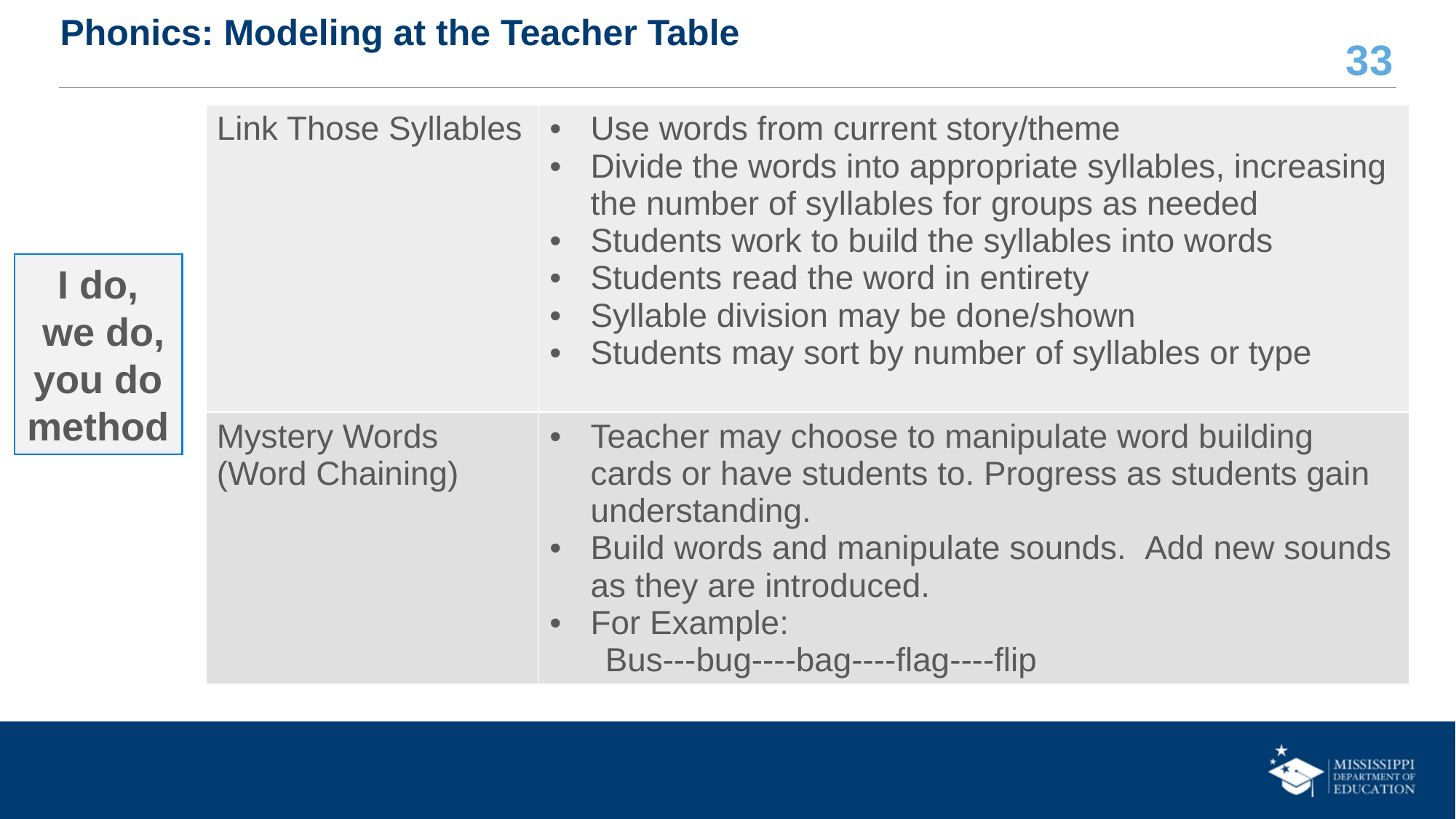

# Phonics: Modeling at the Teacher Table
| Link Those Syllables | Use words from current story/theme Divide the words into appropriate syllables, increasing the number of syllables for groups as needed Students work to build the syllables into words Students read the word in entirety Syllable division may be done/shown Students may sort by number of syllables or type |
| --- | --- |
| Mystery Words (Word Chaining) | Teacher may choose to manipulate word building cards or have students to. Progress as students gain understanding. Build words and manipulate sounds.  Add new sounds as they are introduced. For Example:       Bus---bug----bag----flag----flip |
I do,
 we do, you do method